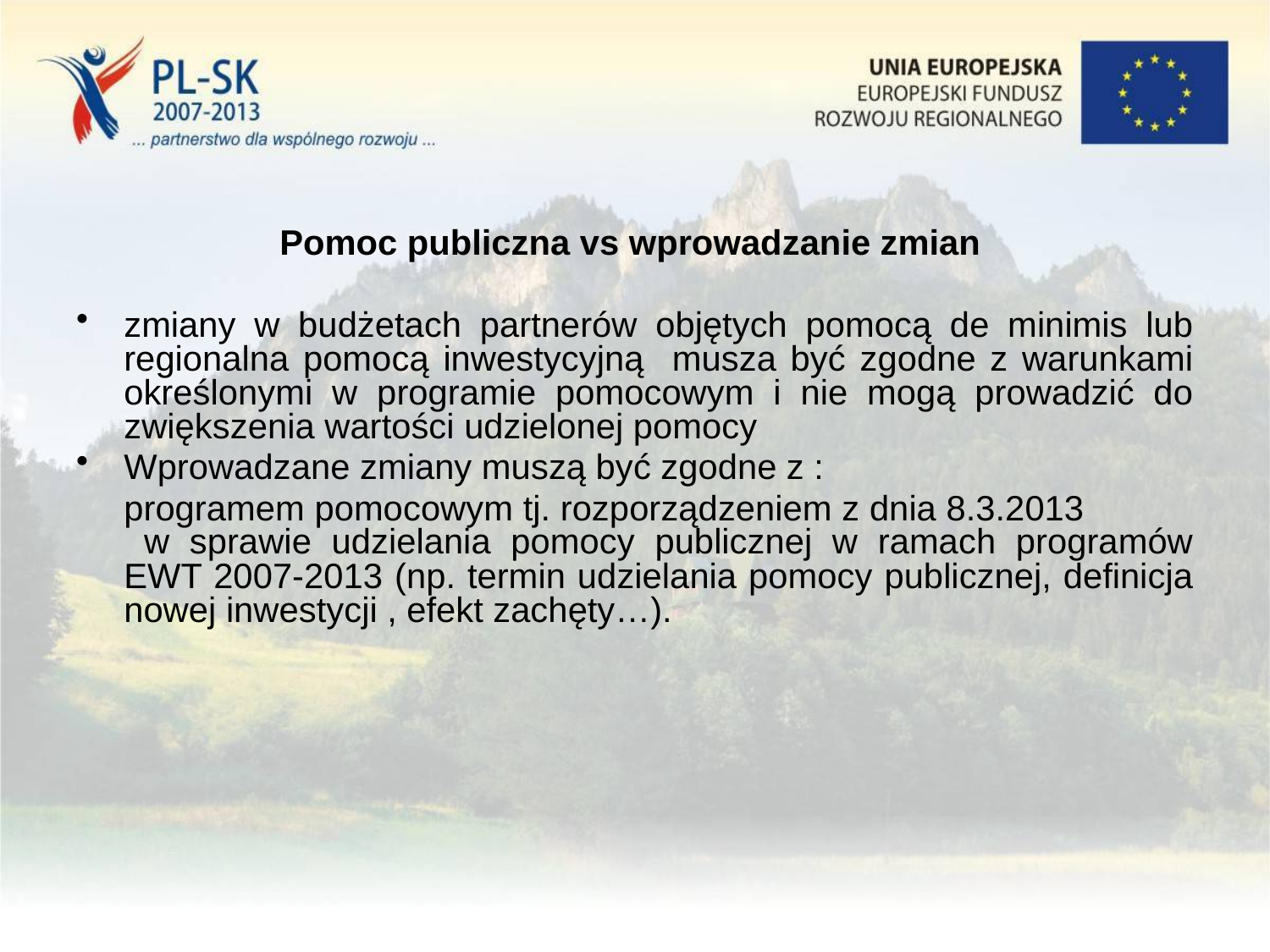

Pomoc publiczna vs wprowadzanie zmian

zmiany w budżetach partnerów objętych pomocą de minimis lub regionalna pomocą inwestycyjną  musza być zgodne z warunkami określonymi w programie pomocowym i nie mogą prowadzić do zwiększenia wartości udzielonej pomocy
Wprowadzane zmiany muszą być zgodne z :
	programem pomocowym tj. rozporządzeniem z dnia 8.3.2013             w sprawie udzielania pomocy publicznej w ramach programów EWT 2007-2013 (np. termin udzielania pomocy publicznej, definicja nowej inwestycji , efekt zachęty…).